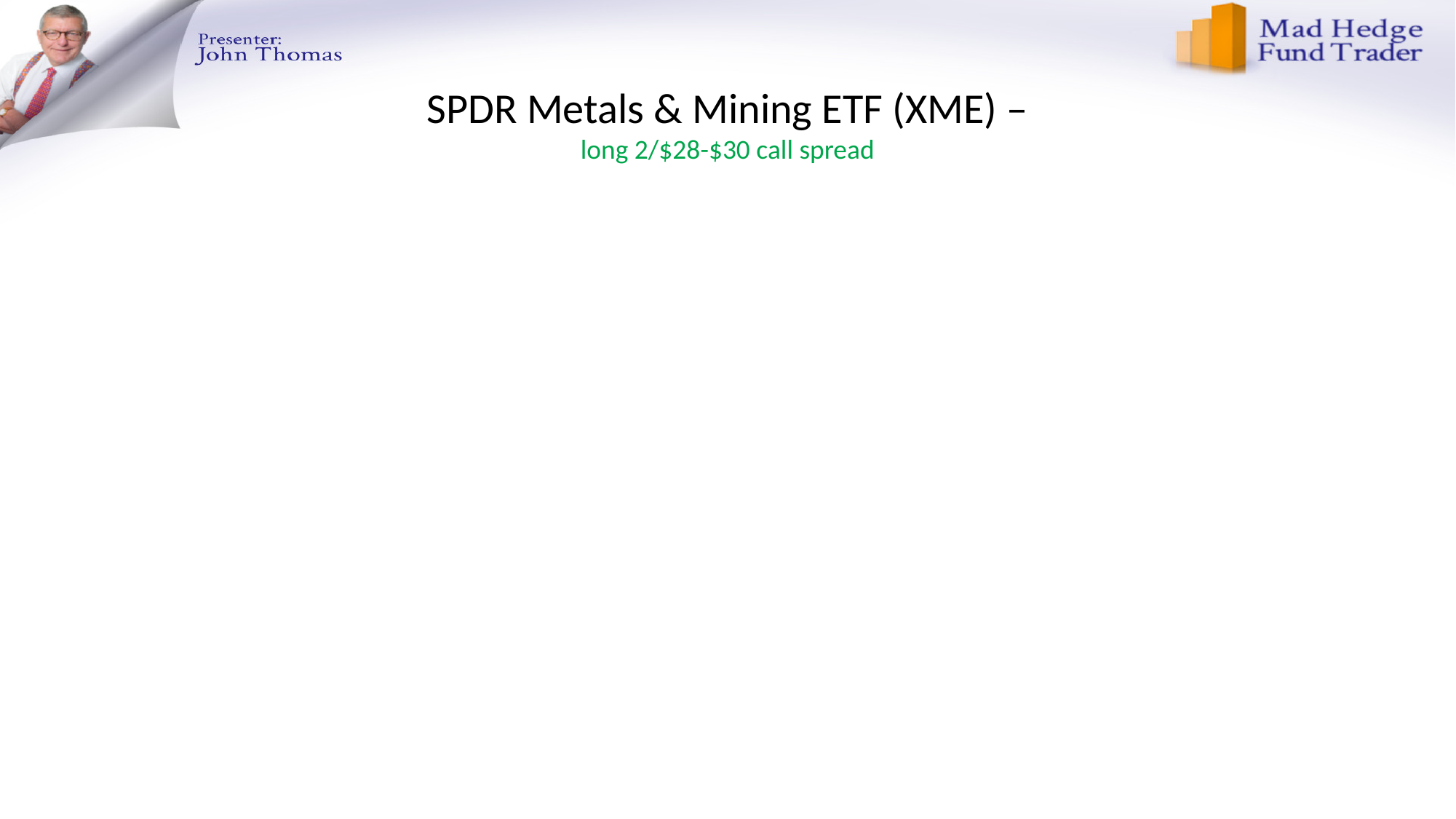

# SPDR Metals & Mining ETF (XME) – long 2/$28-$30 call spread